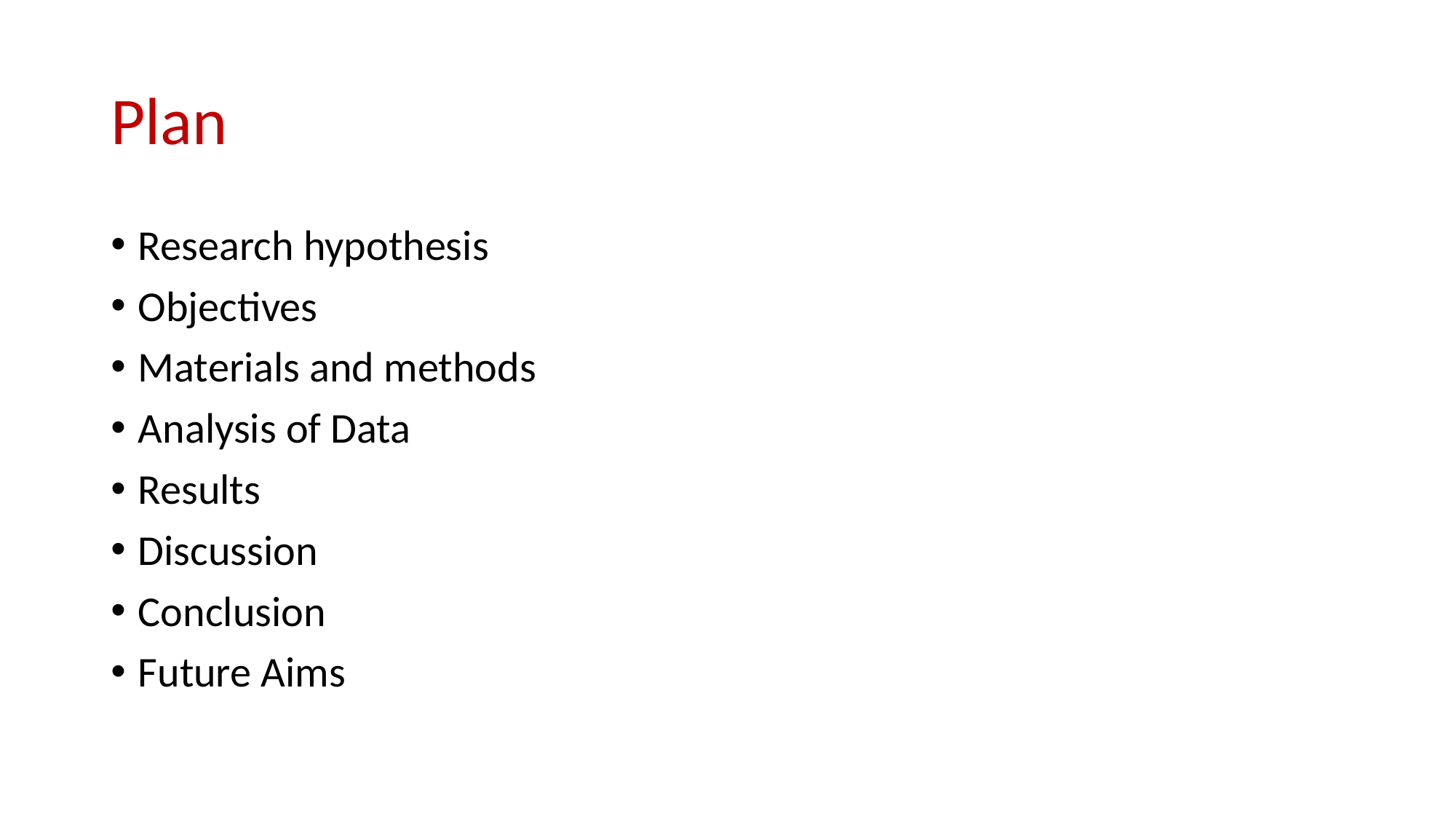

# Plan
Research hypothesis
Objectives
Materials and methods
Analysis of Data
Results
Discussion
Conclusion
Future Aims